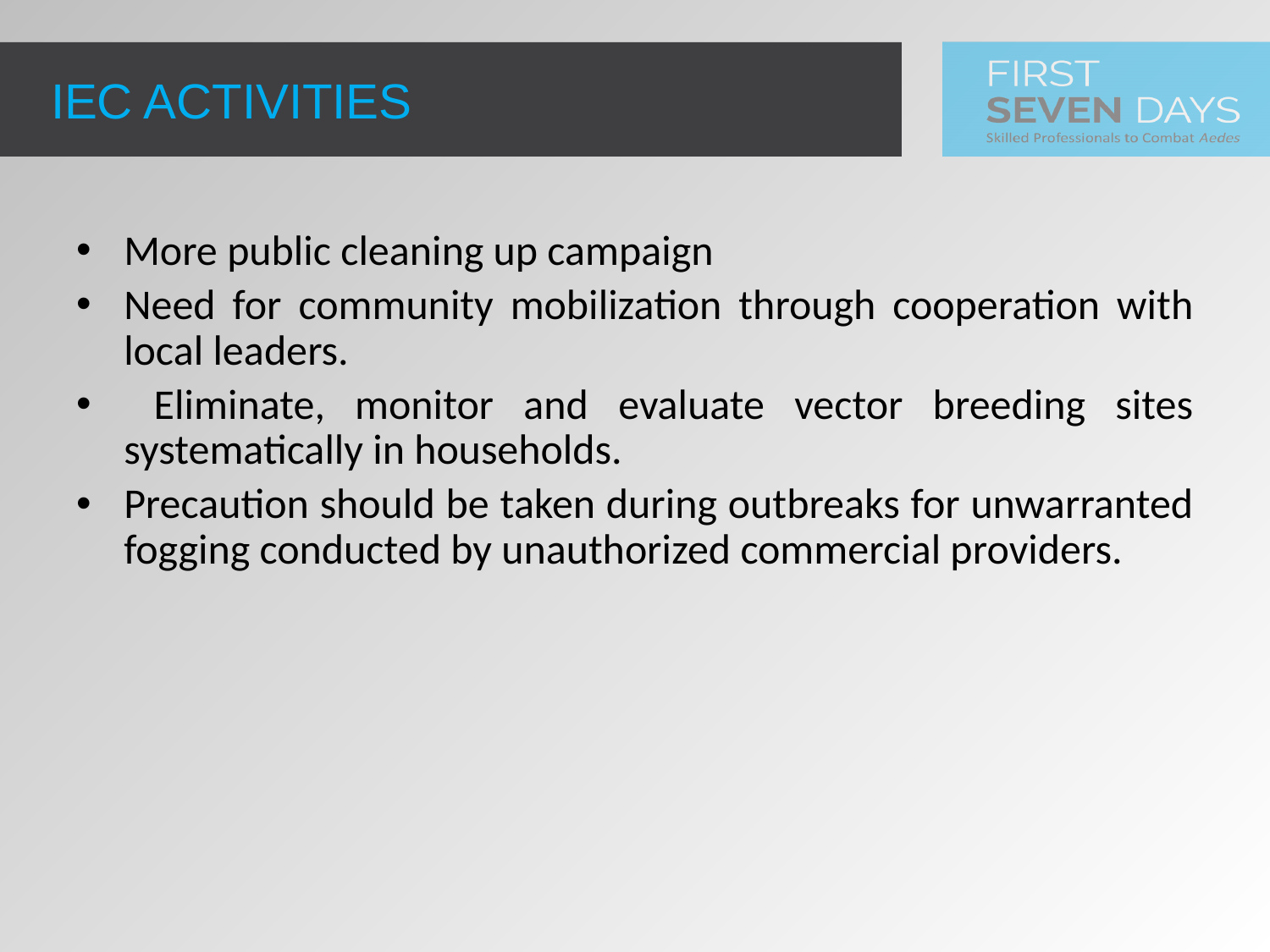

IEC ACTIVITIES
More public cleaning up campaign
Need for community mobilization through cooperation with local leaders.
 Eliminate, monitor and evaluate vector breeding sites systematically in households.
Precaution should be taken during outbreaks for unwarranted fogging conducted by unauthorized commercial providers.